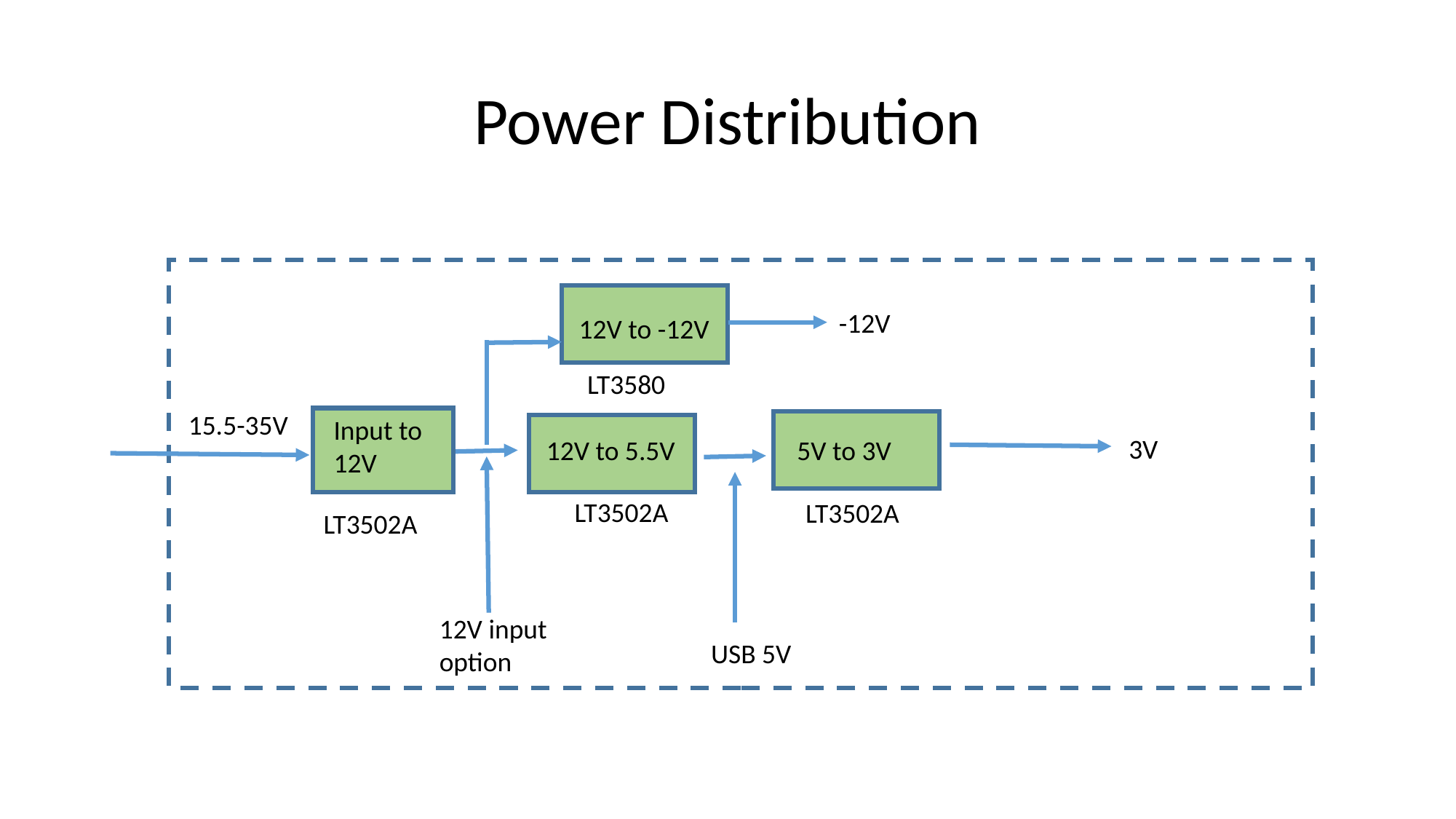

# Power Distribution

-12V
12V to -12V
LT3580
15.5-35V
Input to 12V

3V
12V to 5.5V
5V to 3V
LT3502A
LT3502A
LT3502A
12V input option
USB 5V